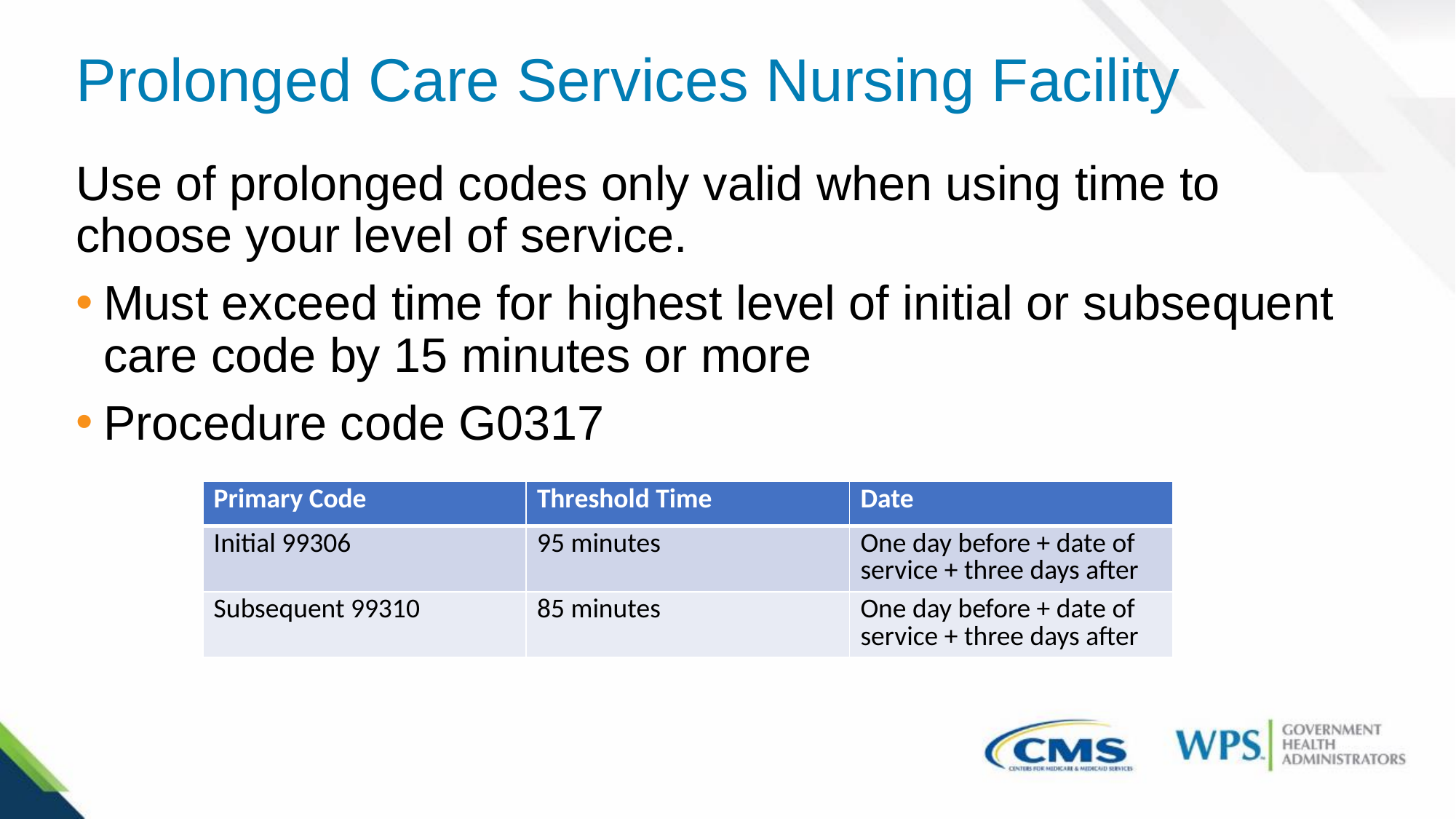

# Prolonged Care Services Nursing Facility
Use of prolonged codes only valid when using time to choose your level of service.
Must exceed time for highest level of initial or subsequent care code by 15 minutes or more
Procedure code G0317
| Primary Code | Threshold Time | Date |
| --- | --- | --- |
| Initial 99306 | 95 minutes | One day before + date of service + three days after |
| Subsequent 99310 | 85 minutes | One day before + date of service + three days after |